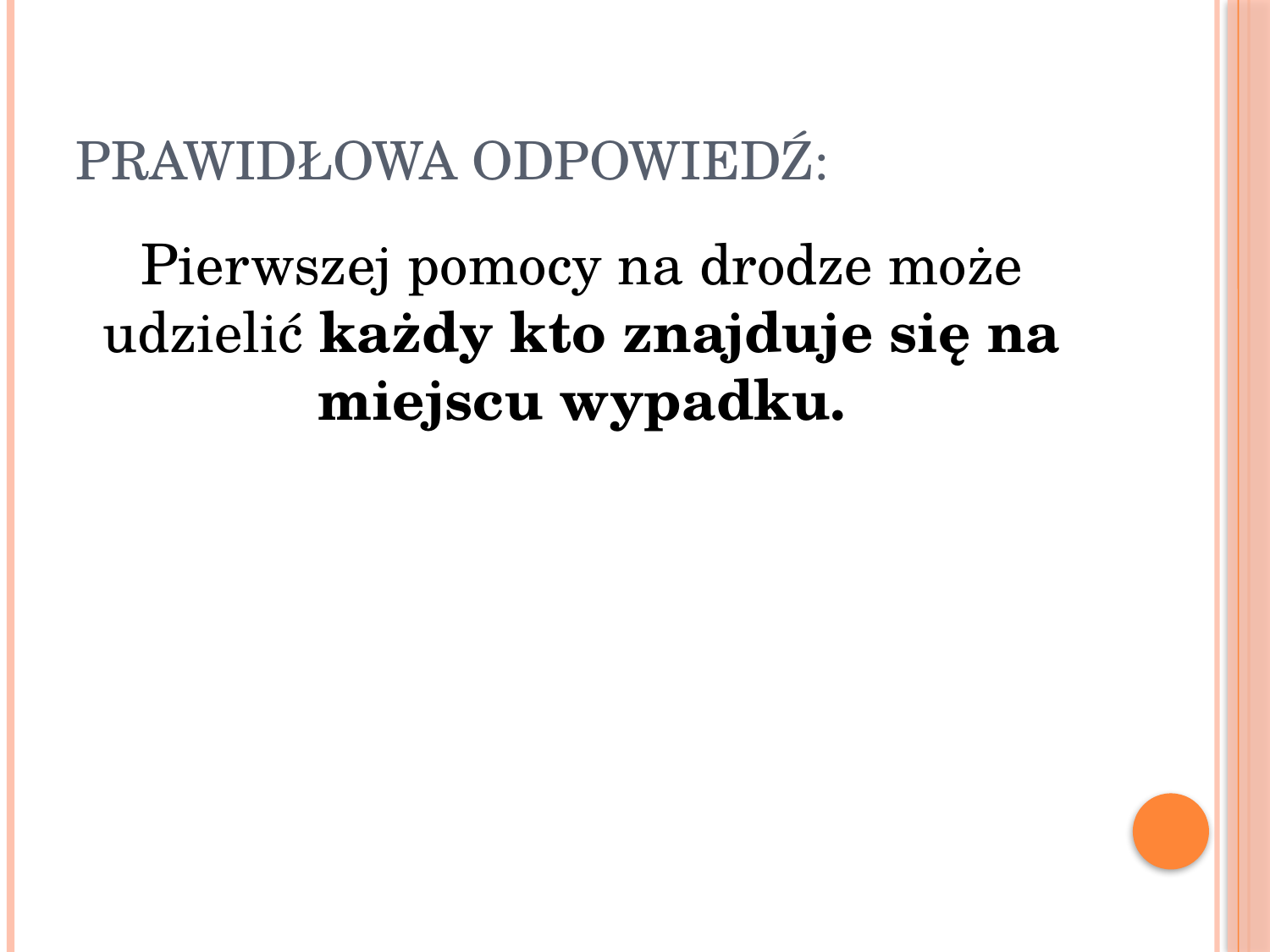

# PRAWIDŁOWA ODPOWIEDŹ:
Pierwszej pomocy na drodze może udzielić każdy kto znajduje się na miejscu wypadku.